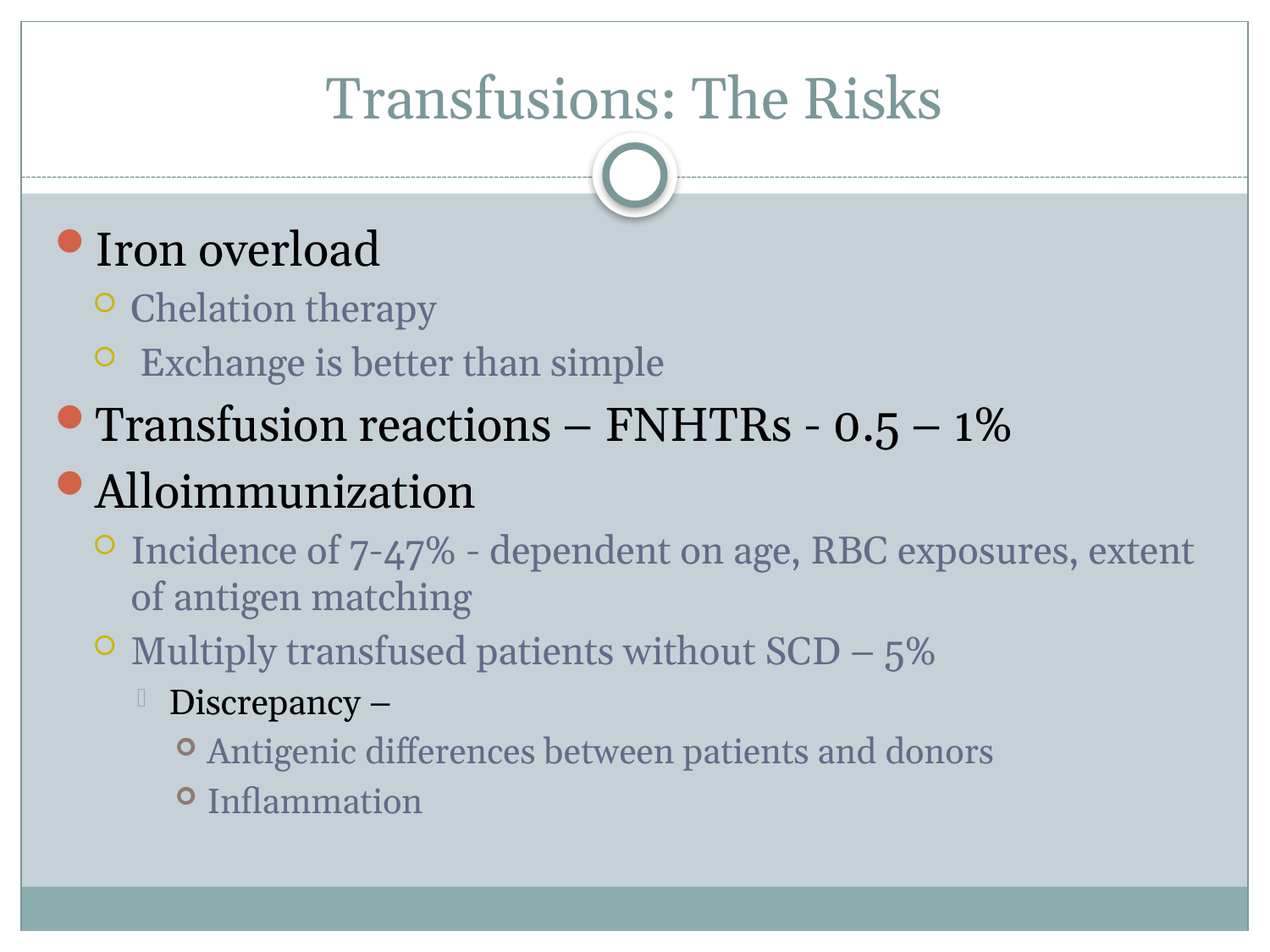

# Transfusions: The Risks
Iron overload
Chelation therapy
 Exchange is better than simple
Transfusion reactions – FNHTRs - 0.5 – 1%
Alloimmunization
Incidence of 7-47% - dependent on age, RBC exposures, extent of antigen matching
Multiply transfused patients without SCD – 5%
Discrepancy –
Antigenic differences between patients and donors
Inflammation